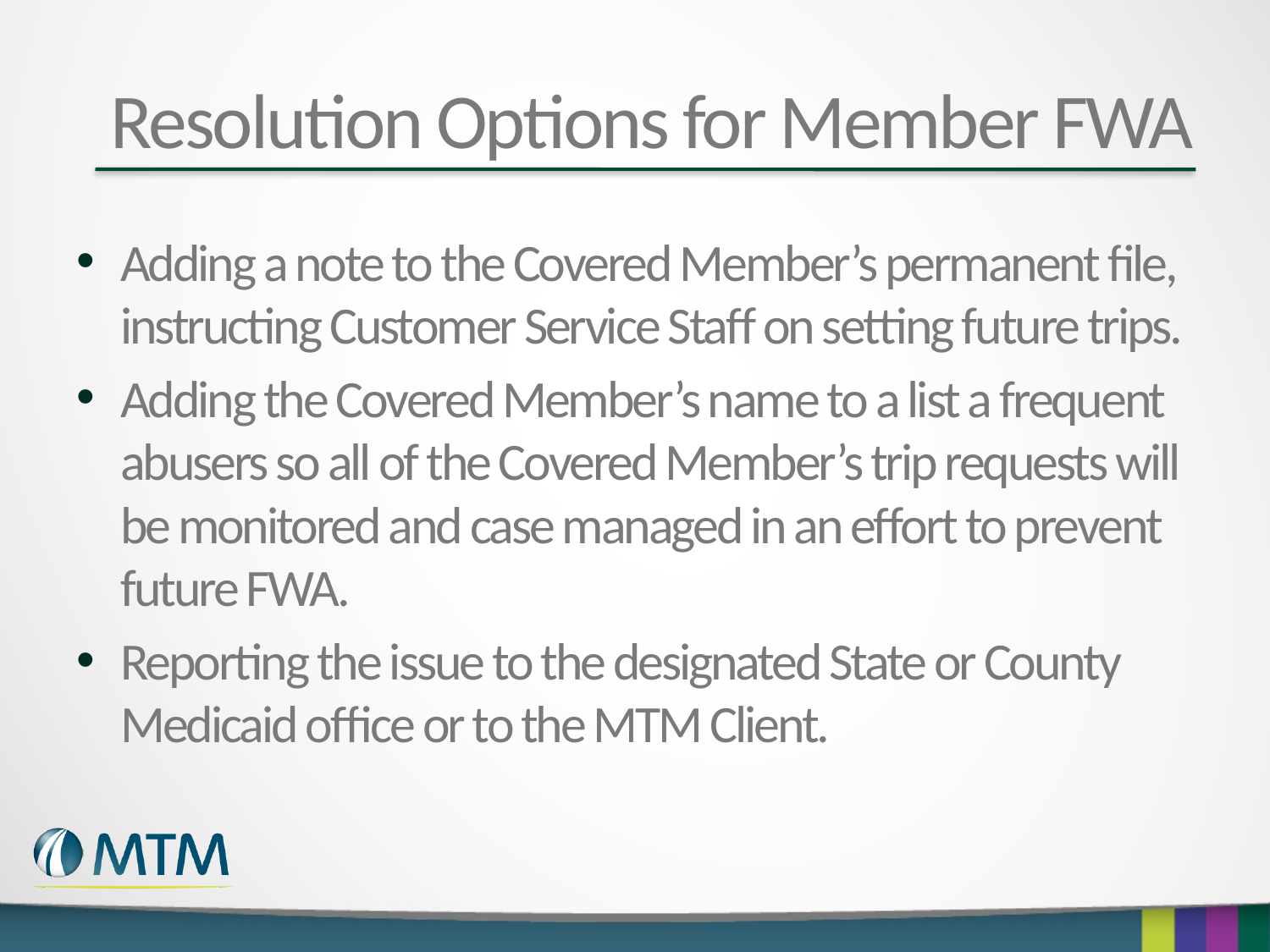

# Resolution Options for Member FWA
Adding a note to the Covered Member’s permanent file, instructing Customer Service Staff on setting future trips.
Adding the Covered Member’s name to a list a frequent abusers so all of the Covered Member’s trip requests will be monitored and case managed in an effort to prevent future FWA.
Reporting the issue to the designated State or County Medicaid office or to the MTM Client.